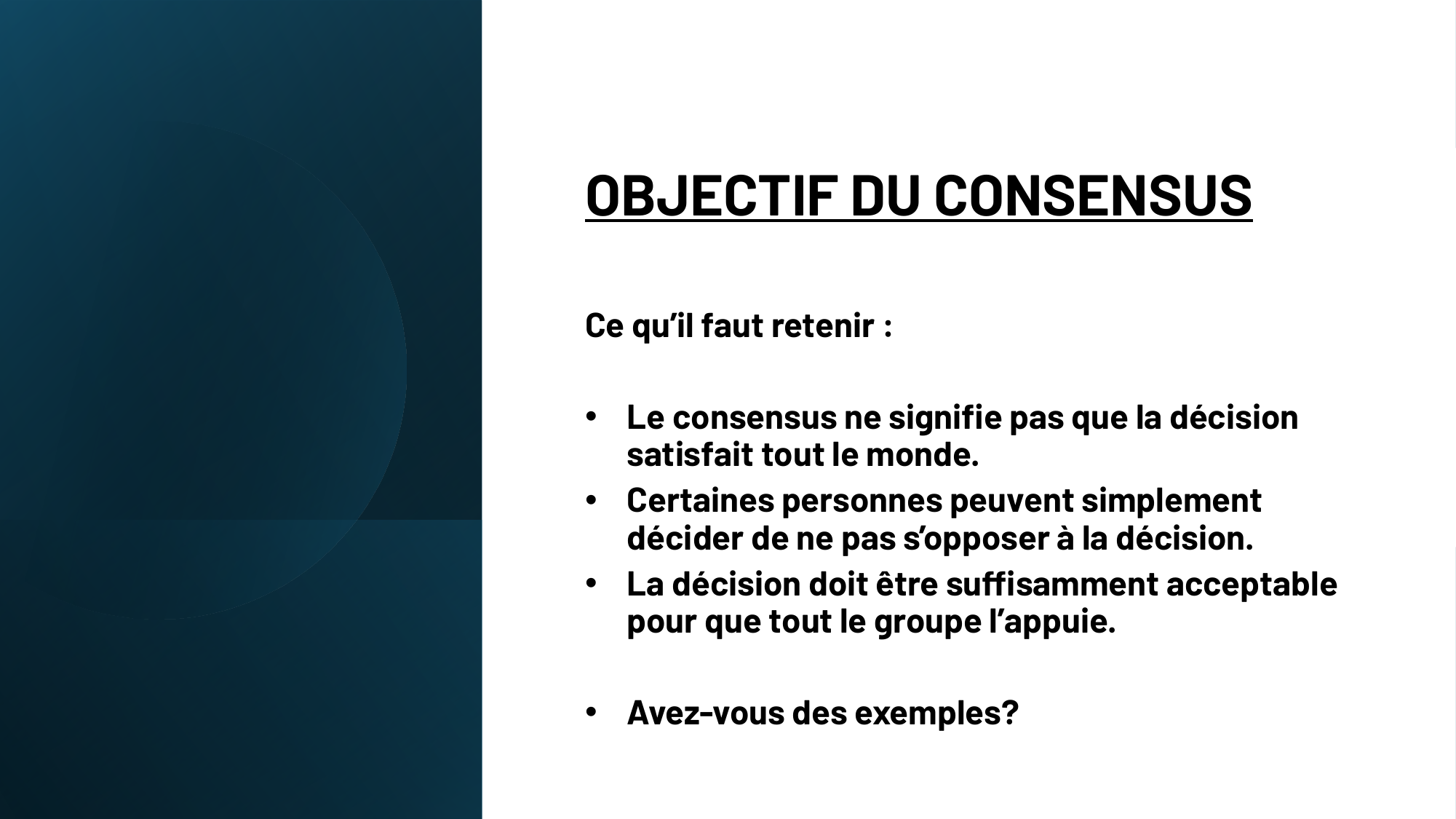

#

OBJECTIF DU CONSENSUS

Ce qu’il faut retenir :

Le consensus ne signifie pas que la décision satisfait tout le monde.
Certaines personnes peuvent simplement décider de ne pas s’opposer à la décision.
La décision doit être suffisamment acceptable pour que tout le groupe l’appuie.

Avez-vous des exemples?